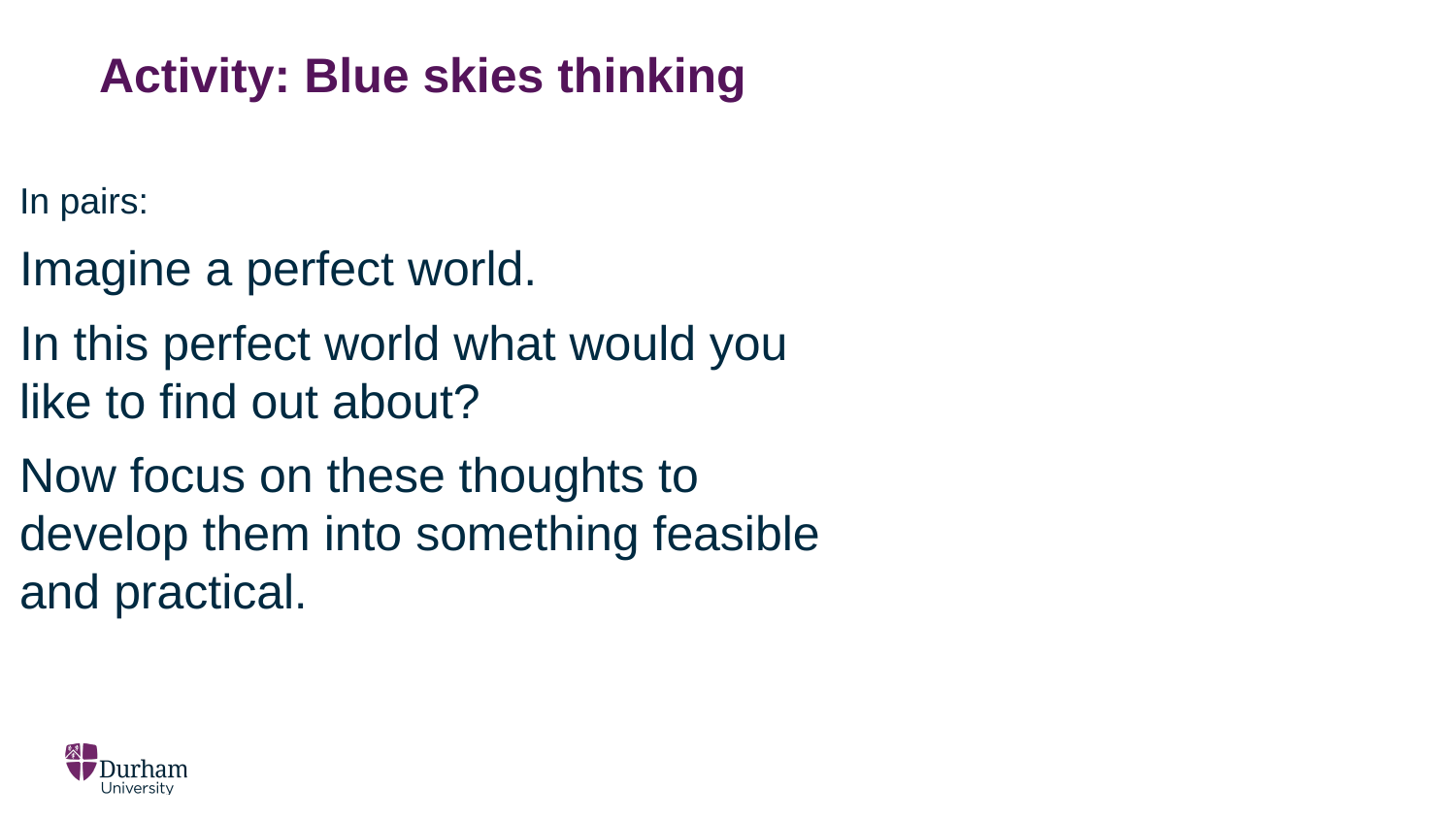

# Activity: Blue skies thinking
In pairs:
Imagine a perfect world.
In this perfect world what would you like to find out about?
Now focus on these thoughts to develop them into something feasible and practical.